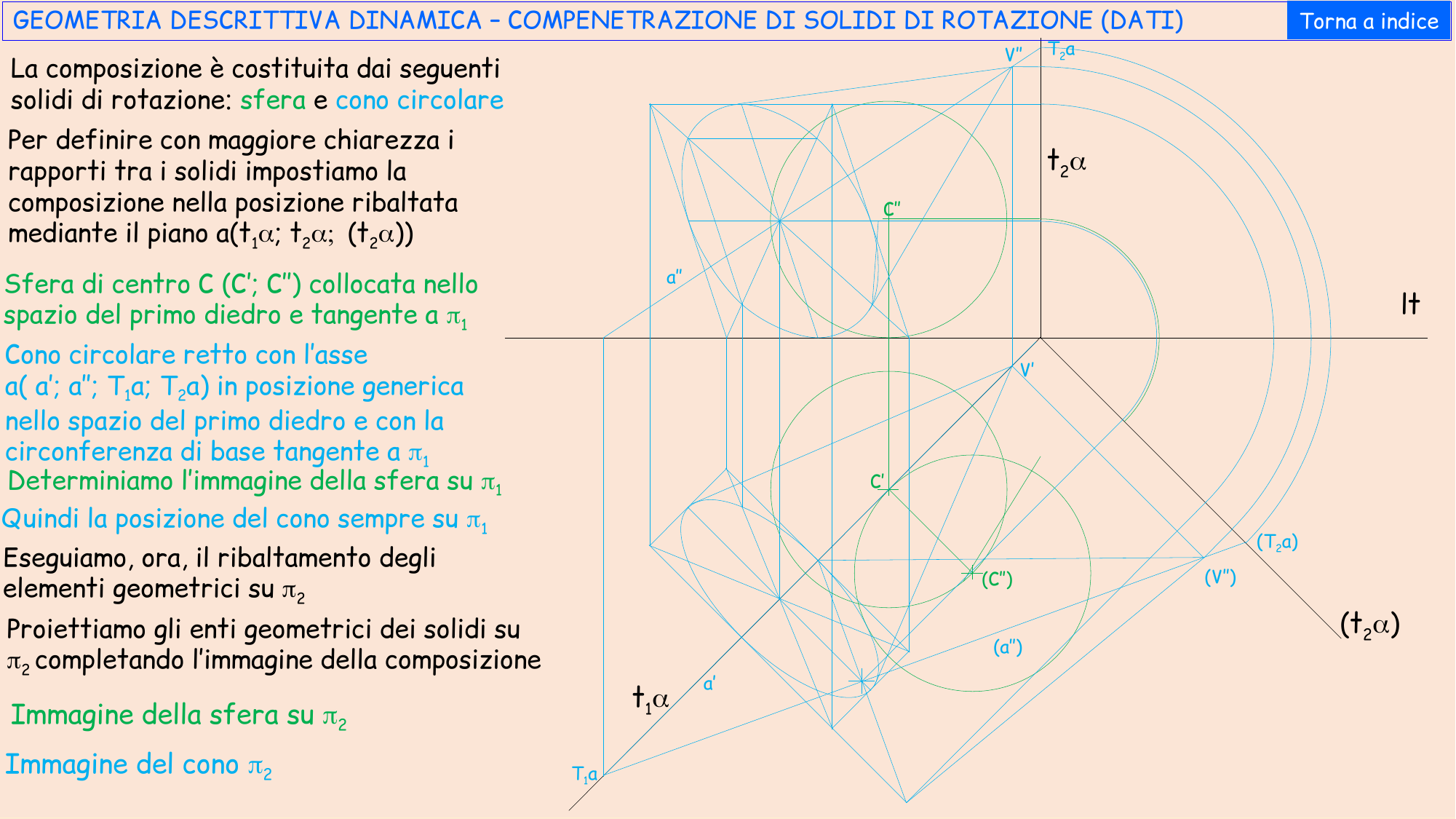

Torna a indice
GEOMETRIA DESCRITTIVA DINAMICA – COMPENETRAZIONE DI SOLIDI DI ROTAZIONE (DATI)
T2a
V’’
La composizione è costituita dai seguenti solidi di rotazione: sfera e cono circolare

Per definire con maggiore chiarezza i rapporti tra i solidi impostiamo la composizione nella posizione ribaltata mediante il piano a(t1α; t2α; (t2α))
t2α
C’’

a’’
Sfera di centro C (C’; C’’) collocata nello spazio del primo diedro e tangente a π1
lt
Cono circolare retto con l’asse
a( a’; a’’; T1a; T2a) in posizione generica nello spazio del primo diedro e con la circonferenza di base tangente a π1
V’

Determiniamo l’immagine della sfera su π1
C’

Quindi la posizione del cono sempre su π1
(T2a)
Eseguiamo, ora, il ribaltamento degli elementi geometrici su π2
(V’’)
(C’’)
(t2α)
Proiettiamo gli enti geometrici dei solidi su π2 completando l’immagine della composizione
(a’’)
a’
t1α
Immagine della sfera su π2
Immagine del cono π2
T1a